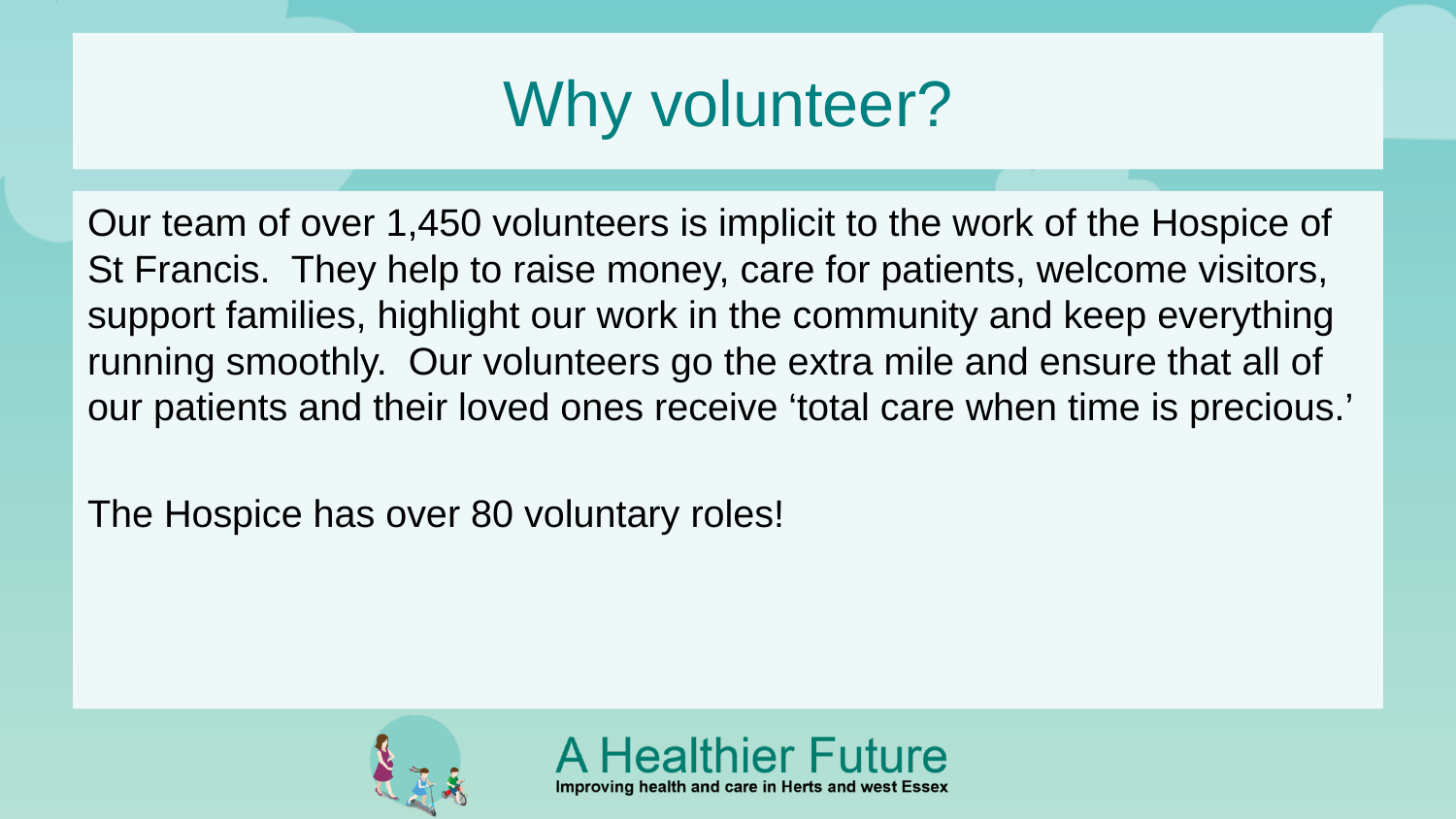

# Why volunteer?
Our team of over 1,450 volunteers is implicit to the work of the Hospice of St Francis.  They help to raise money, care for patients, welcome visitors, support families, highlight our work in the community and keep everything running smoothly.  Our volunteers go the extra mile and ensure that all of our patients and their loved ones receive ‘total care when time is precious.’

The Hospice has over 80 voluntary roles!